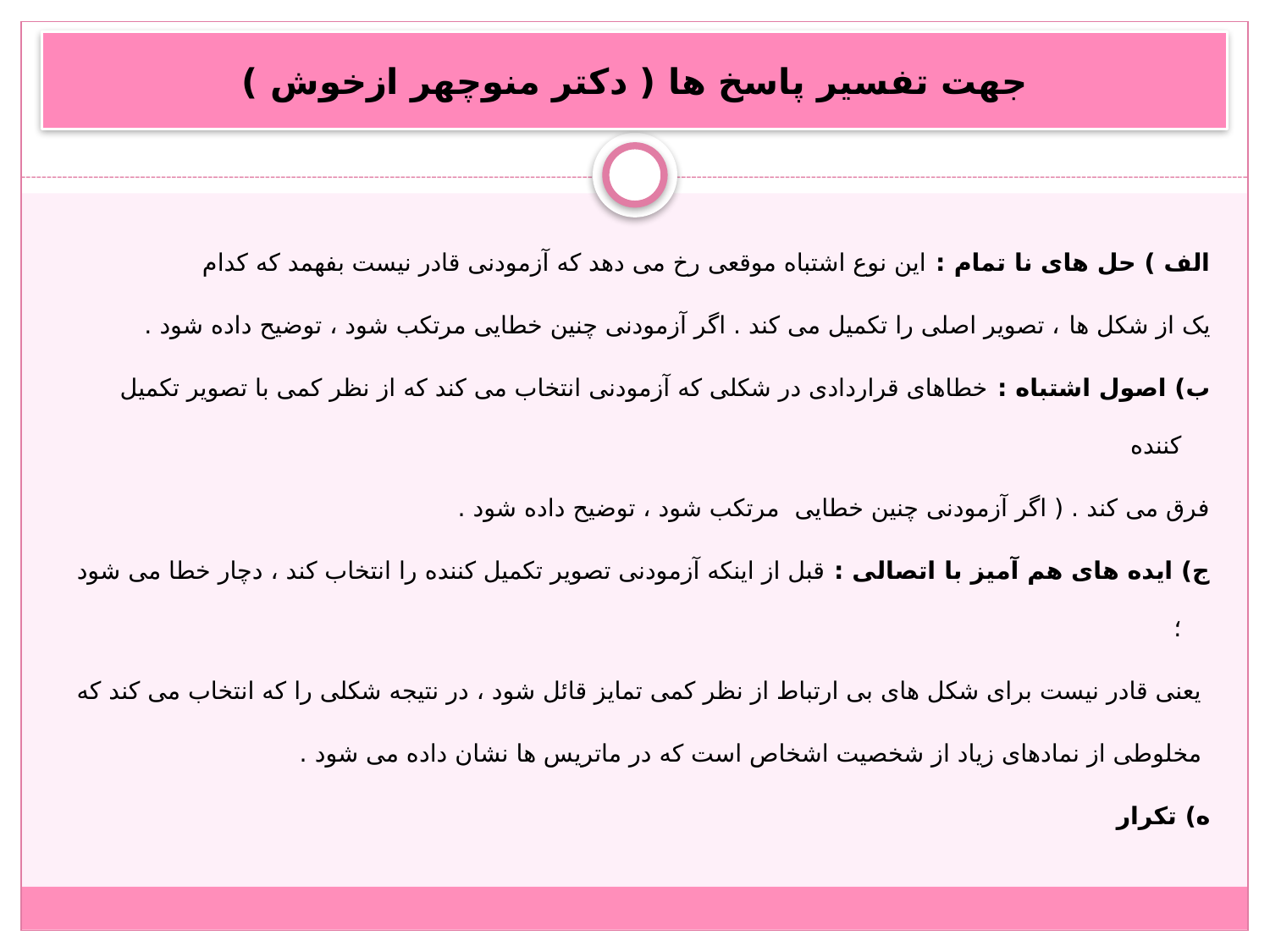

# جهت تفسیر پاسخ ها ( دکتر منوچهر ازخوش )
الف ) حل های نا تمام : این نوع اشتباه موقعی رخ می دهد که آزمودنی قادر نیست بفهمد که کدام
یک از شکل ها ، تصویر اصلی را تکمیل می کند . اگر آزمودنی چنین خطایی مرتکب شود ، توضیح داده شود .
ب) اصول اشتباه : خطاهای قراردادی در شکلی که آزمودنی انتخاب می کند که از نظر کمی با تصویر تکمیل کننده
فرق می کند . ( اگر آزمودنی چنین خطایی  مرتکب شود ، توضیح داده شود .
ج) ایده های هم آمیز با اتصالی : قبل از اینکه آزمودنی تصویر تکمیل کننده را انتخاب کند ، دچار خطا می شود ؛
 یعنی قادر نیست برای شکل های بی ارتباط از نظر کمی تمایز قائل شود ، در نتیجه شکلی را که انتخاب می کند که
 مخلوطی از نمادهای زیاد از شخصیت اشخاص است که در ماتریس ها نشان داده می شود .
ه) تکرار